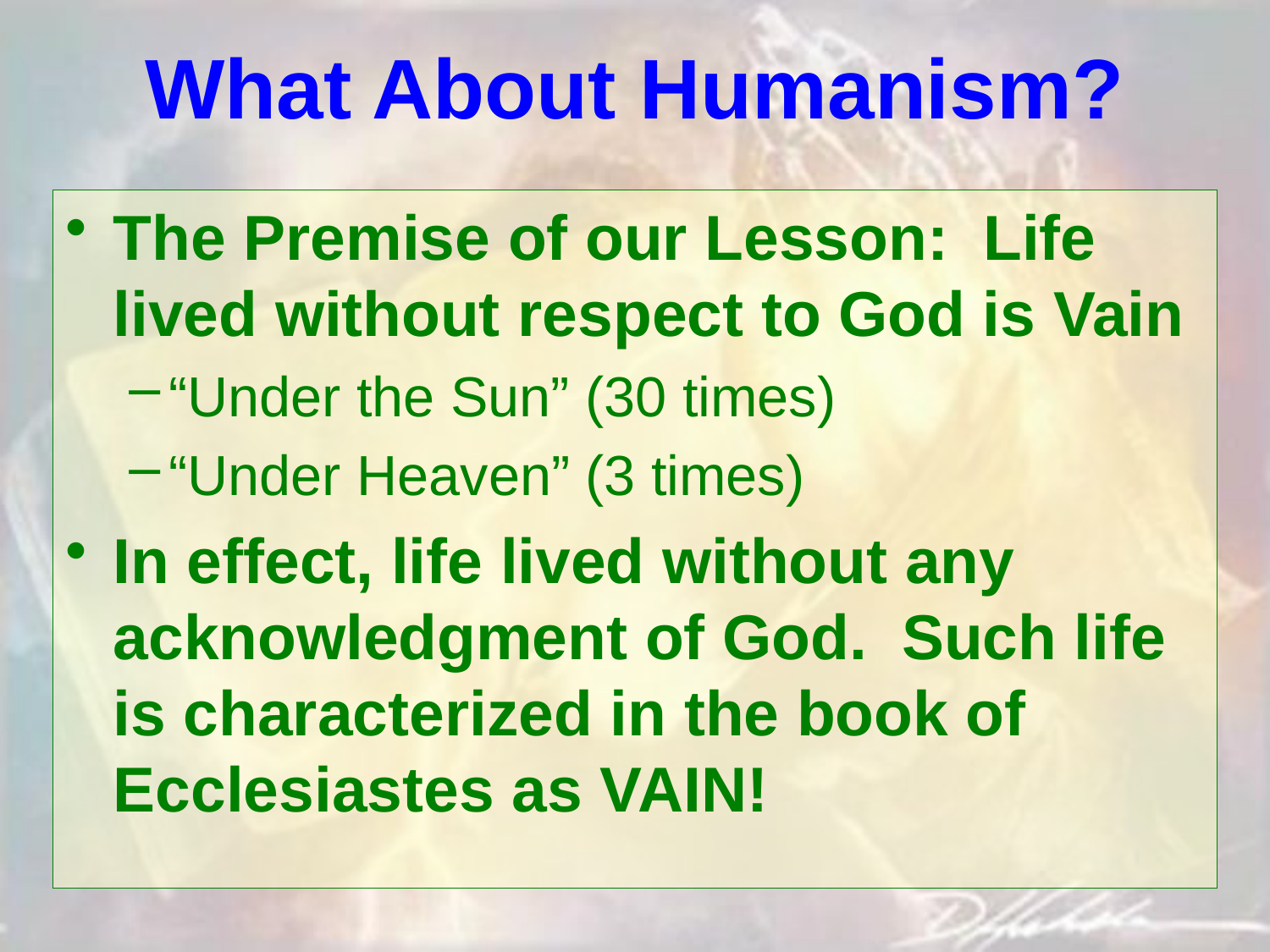

# What About Humanism?
The Premise of our Lesson:  Life lived without respect to God is Vain
“Under the Sun” (30 times)
“Under Heaven” (3 times)
In effect, life lived without any acknowledgment of God.  Such life is characterized in the book of Ecclesiastes as VAIN!